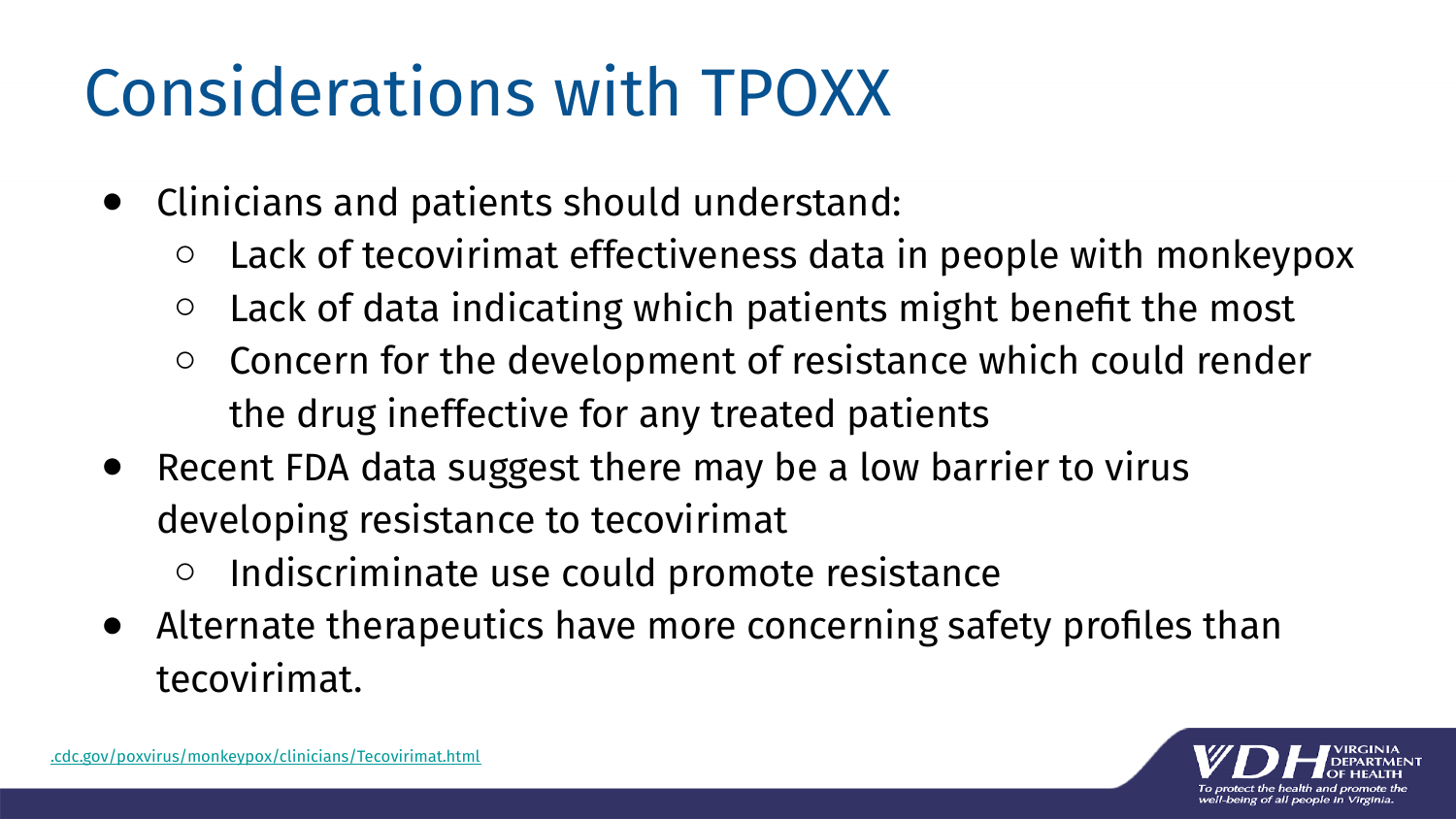

# Considerations with TPOXX
Clinicians and patients should understand:
Lack of tecovirimat effectiveness data in people with monkeypox
Lack of data indicating which patients might benefit the most
Concern for the development of resistance which could render the drug ineffective for any treated patients
Recent FDA data suggest there may be a low barrier to virus developing resistance to tecovirimat
Indiscriminate use could promote resistance
Alternate therapeutics have more concerning safety profiles than tecovirimat.
.cdc.gov/poxvirus/monkeypox/clinicians/Tecovirimat.html